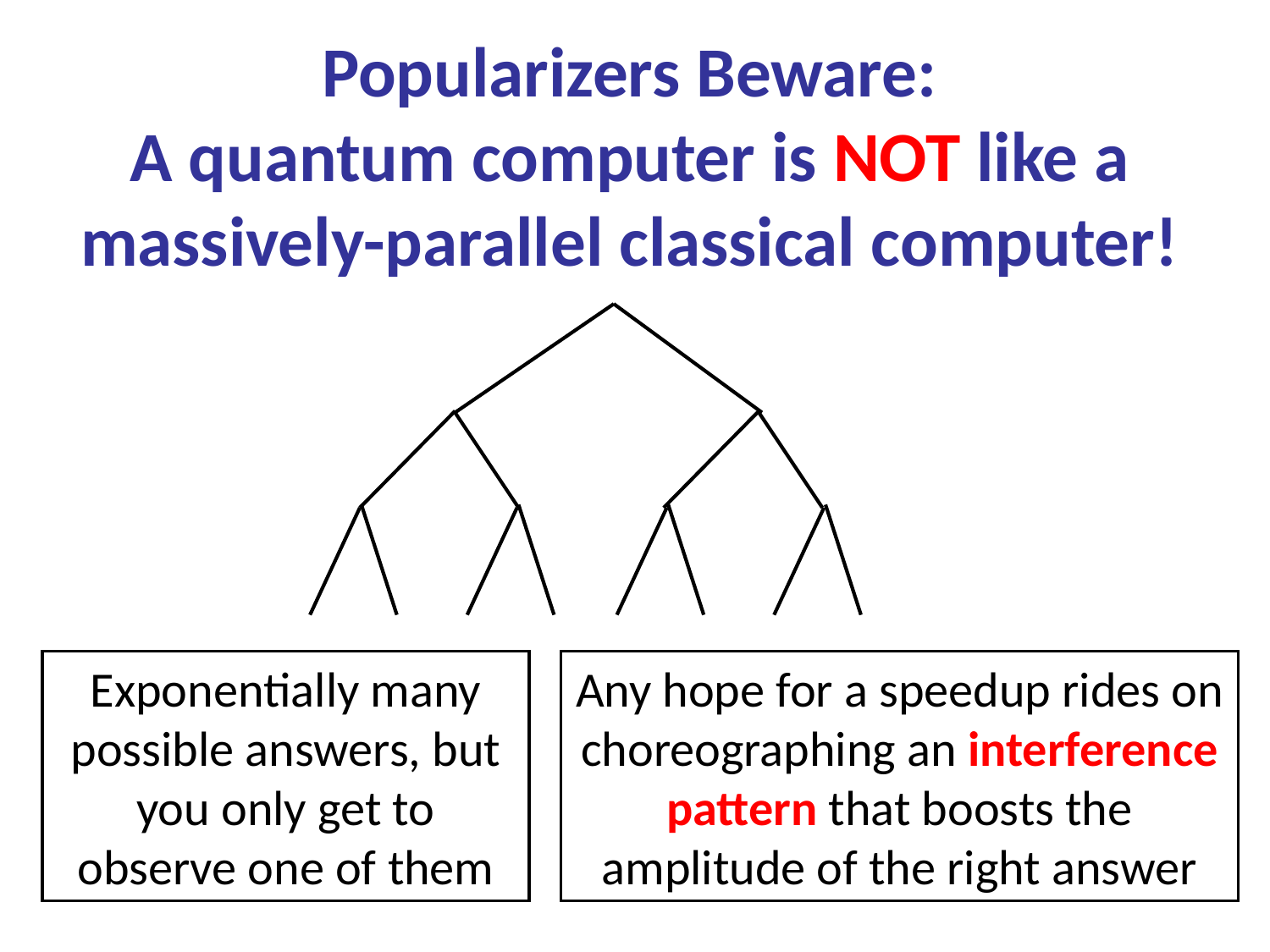

Popularizers Beware:
A quantum computer is NOT like a massively-parallel classical computer!
Exponentially many possible answers, but you only get to observe one of them
Any hope for a speedup rides on choreographing an interference pattern that boosts the amplitude of the right answer